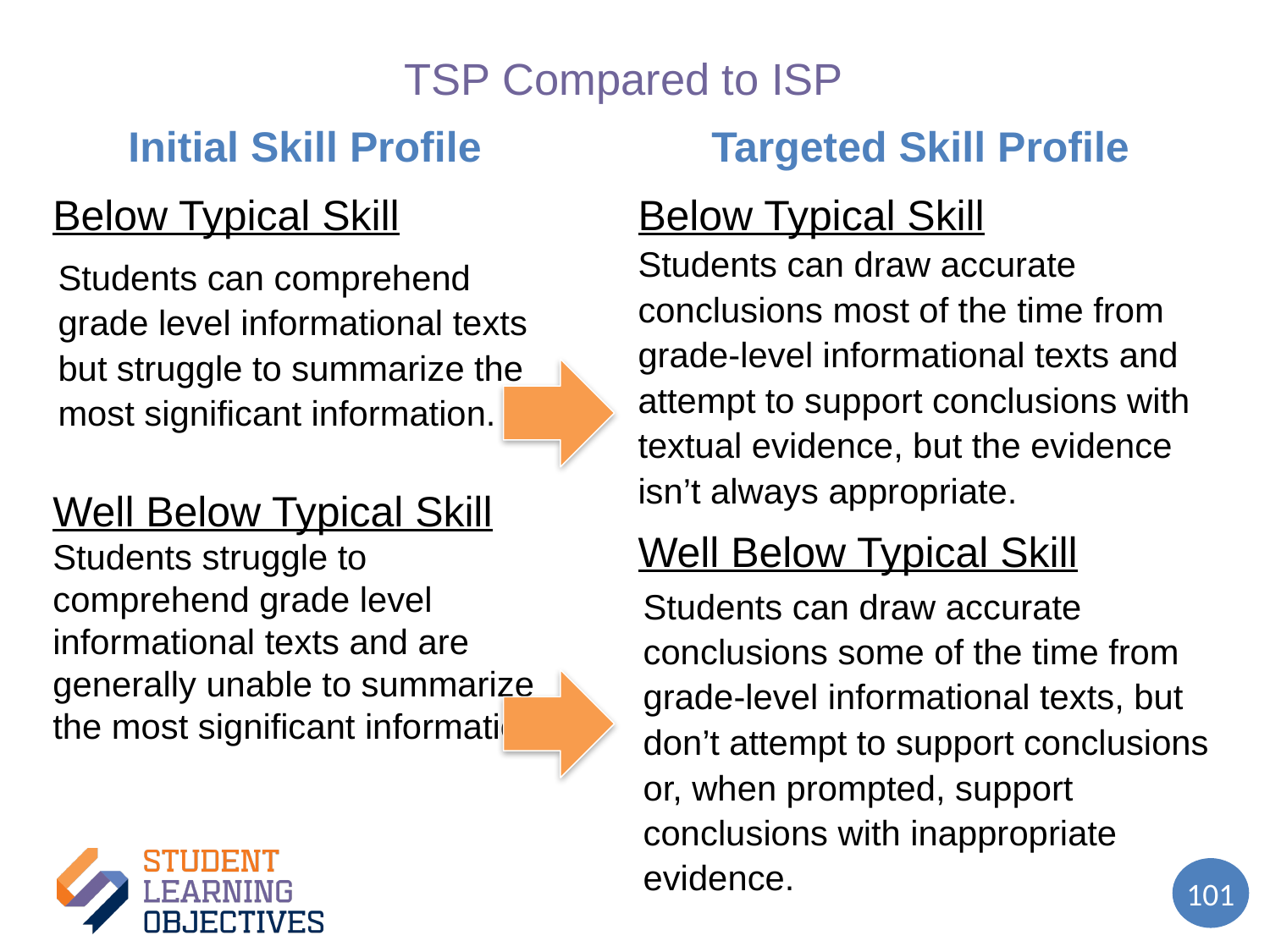

# TSP Compared to ISP – 2
Initial Skill Profile
Targeted Skill Profile
Below Typical Skill
Students can comprehend grade level informational texts but struggle to summarize the most significant information.

Well Below Typical Skill
Students struggle to comprehend grade level informational texts and are generally unable to summarize the most significant information.

Below Typical Skill
Students can draw accurate conclusions most of the time from grade-level informational texts and attempt to support conclusions with textual evidence, but the evidence isn’t always appropriate.

Well Below Typical Skill
Students can draw accurate conclusions some of the time from grade-level informational texts, but don’t attempt to support conclusions or, when prompted, support conclusions with inappropriate evidence.

101